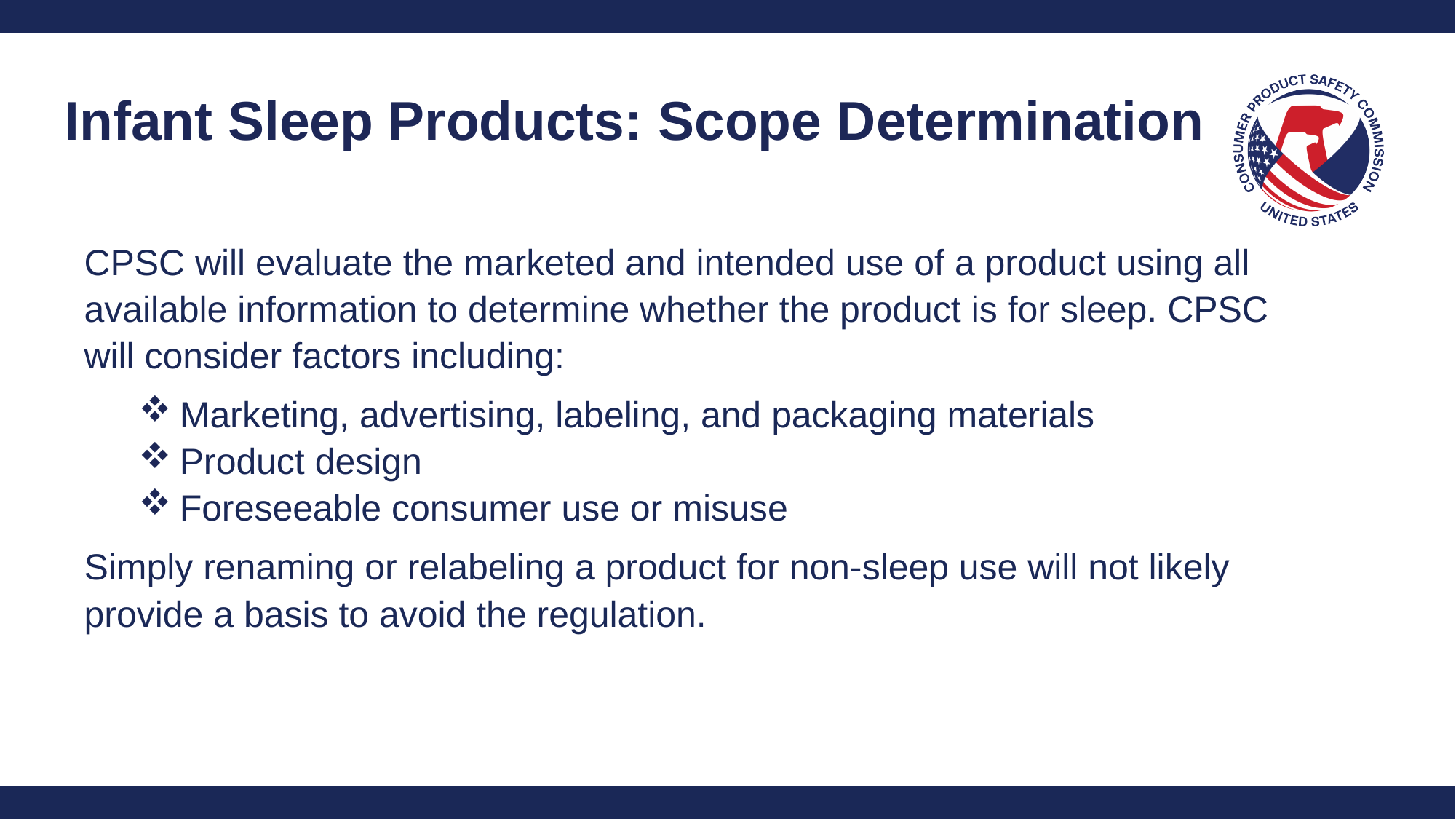

Infant Sleep Products: Scope Determination
CPSC will evaluate the marketed and intended use of a product using all available information to determine whether the product is for sleep. CPSC will consider factors including:
Marketing, advertising, labeling, and packaging materials
Product design
Foreseeable consumer use or misuse
Simply renaming or relabeling a product for non-sleep use will not likely provide a basis to avoid the regulation.